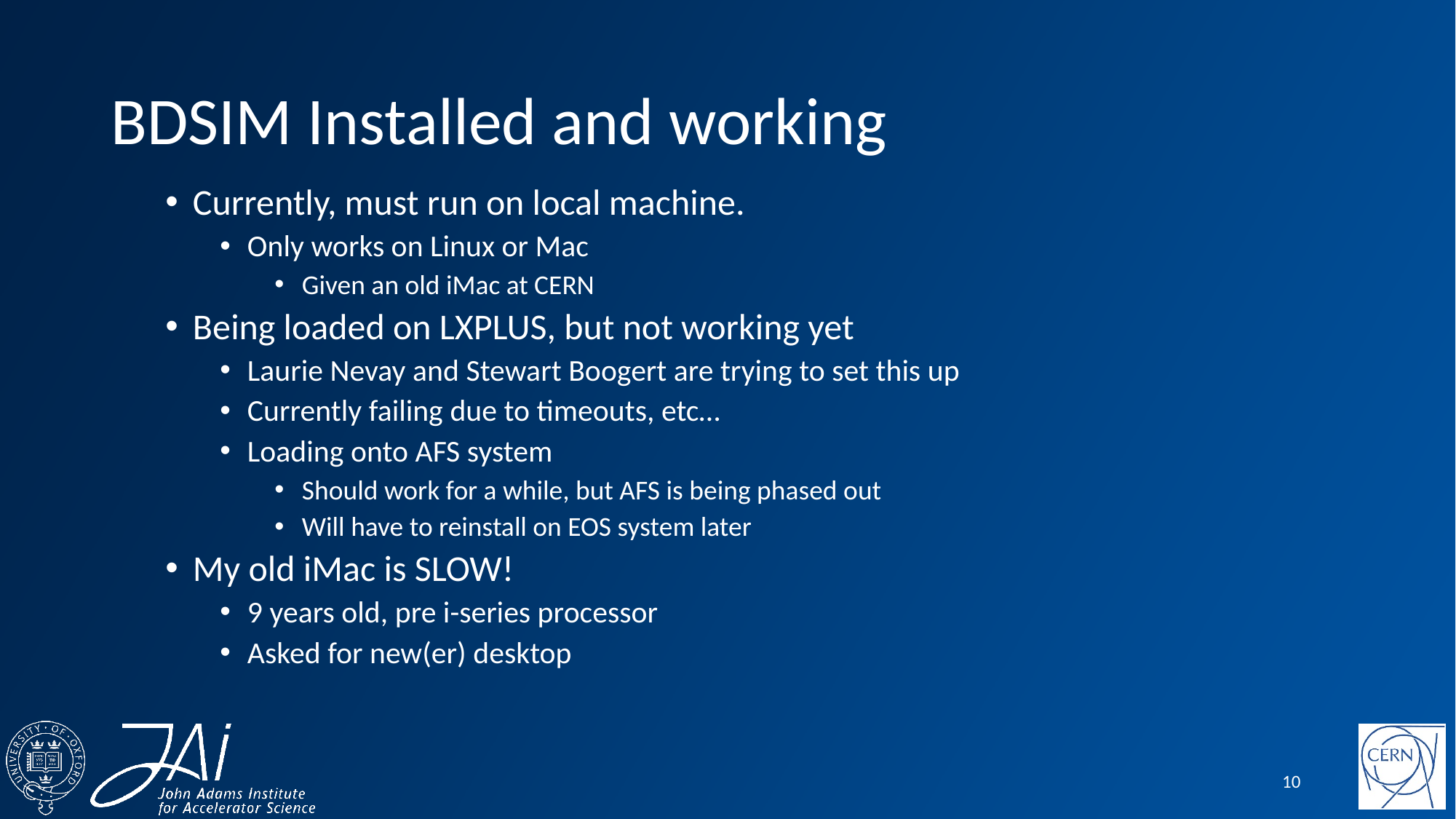

# BDSIM Installed and working
Currently, must run on local machine.
Only works on Linux or Mac
Given an old iMac at CERN
Being loaded on LXPLUS, but not working yet
Laurie Nevay and Stewart Boogert are trying to set this up
Currently failing due to timeouts, etc…
Loading onto AFS system
Should work for a while, but AFS is being phased out
Will have to reinstall on EOS system later
My old iMac is SLOW!
9 years old, pre i-series processor
Asked for new(er) desktop
10